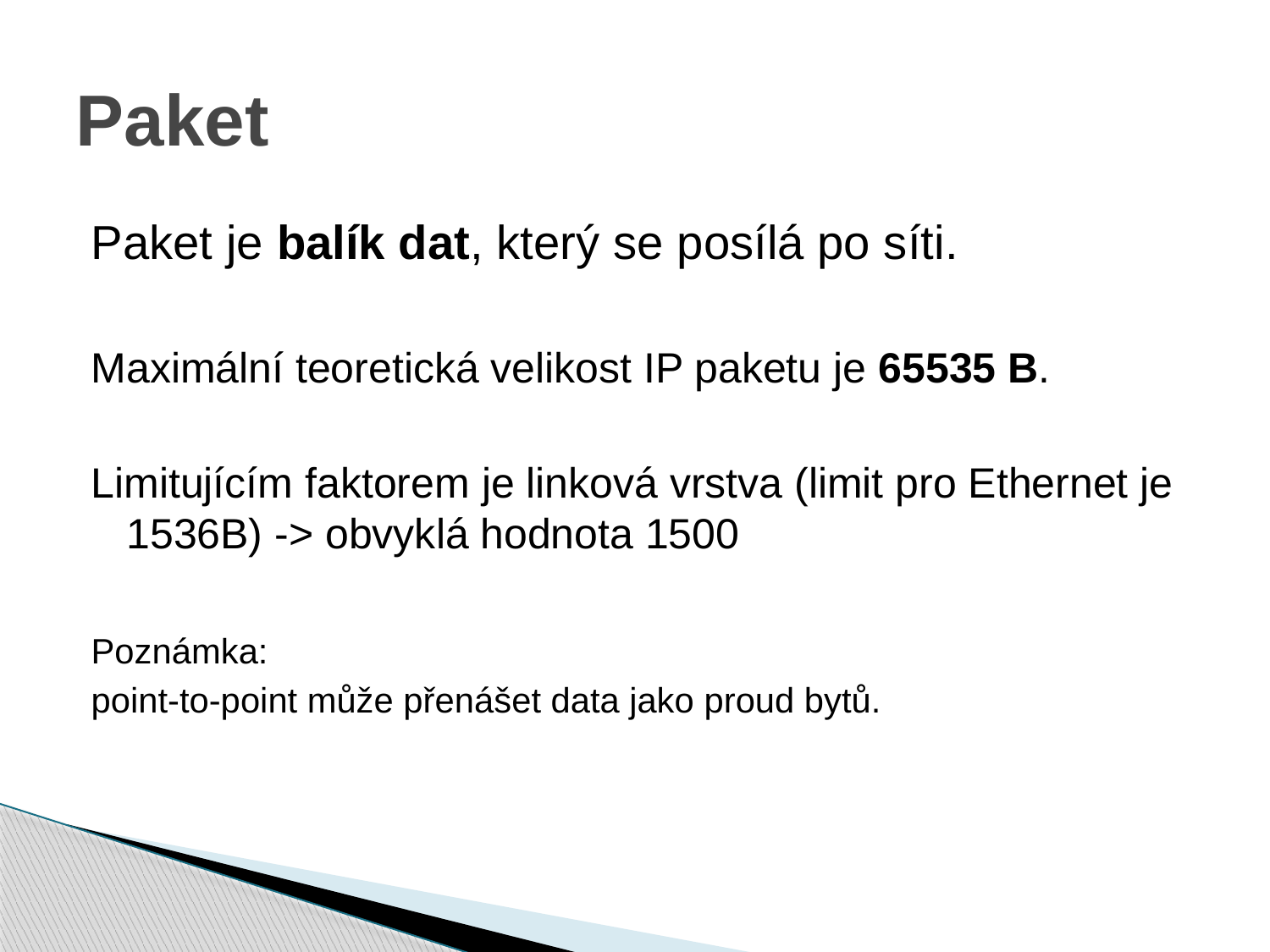

# Paket
Paket je balík dat, který se posílá po síti.

Maximální teoretická velikost IP paketu je 65535 B.

Limitujícím faktorem je linková vrstva (limit pro Ethernet je 1536B) -> obvyklá hodnota 1500

Poznámka:
point-to-point může přenášet data jako proud bytů.